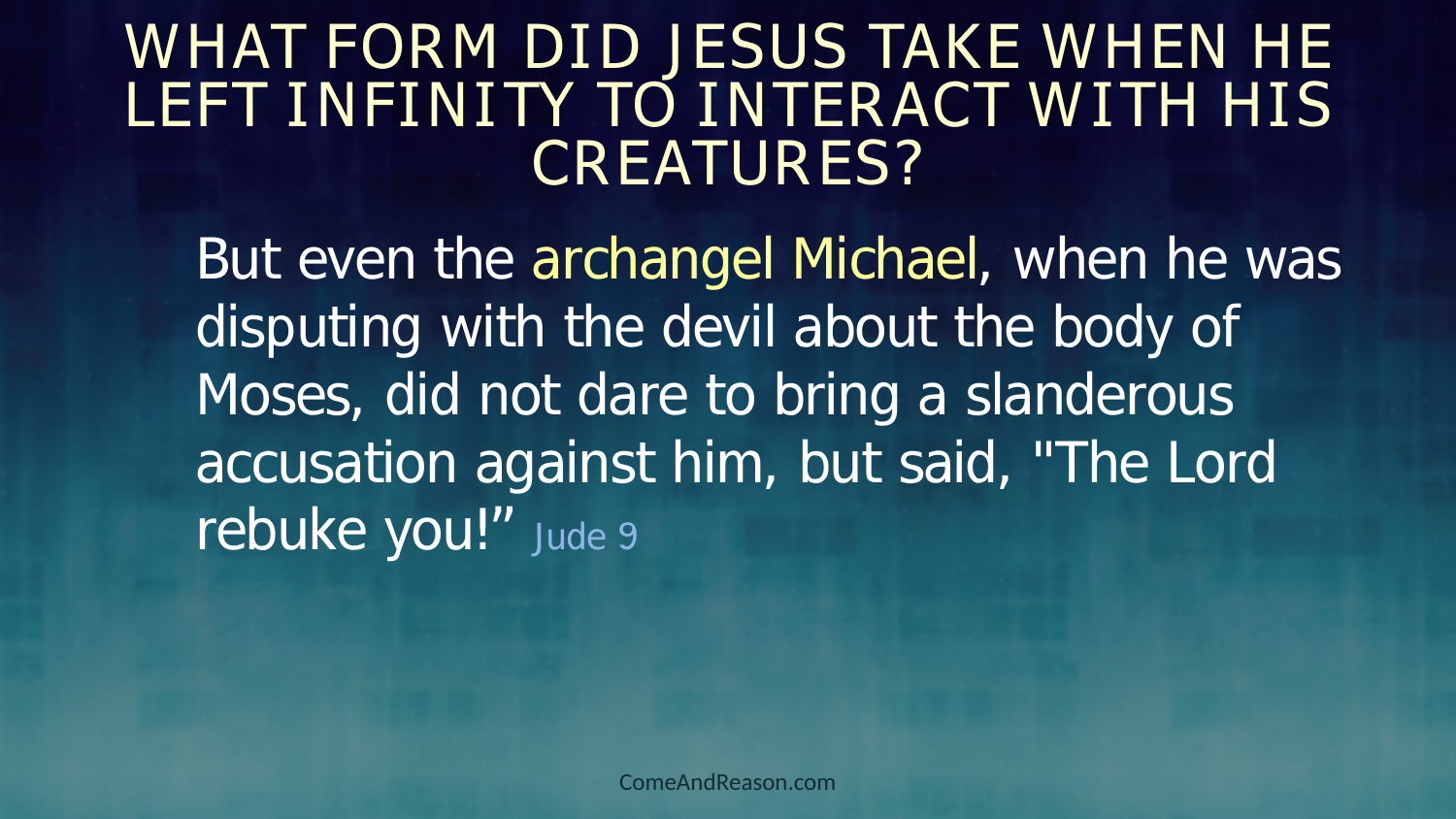

# What Form Did Jesus take when He left Infinity to Interact with His Creatures?
But even the archangel Michael, when he was disputing with the devil about the body of Moses, did not dare to bring a slanderous accusation against him, but said, "The Lord rebuke you!” Jude 9

ComeAndReason.com